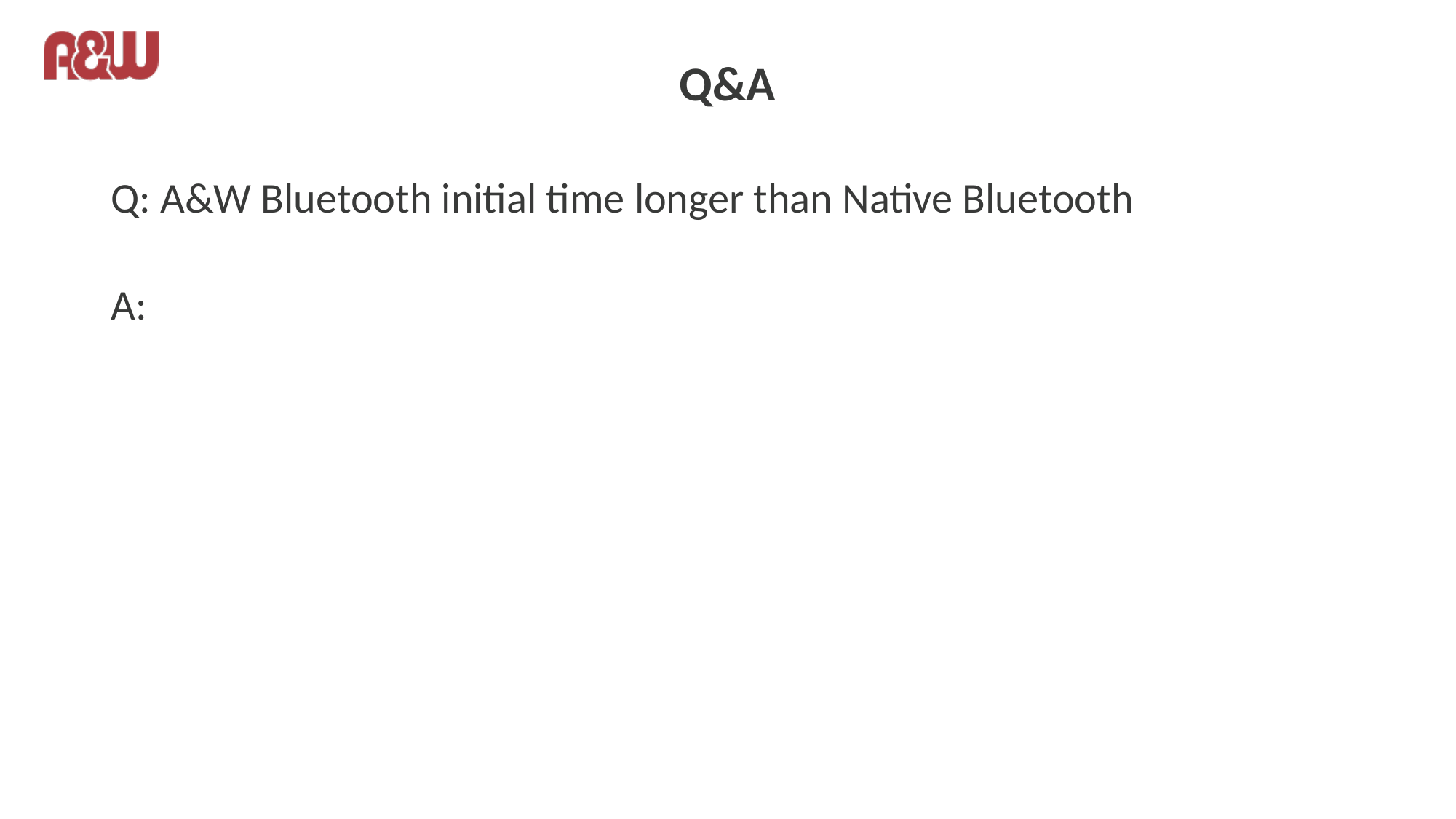

# Q&A
Q: A&W Bluetooth initial time longer than Native Bluetooth

A: